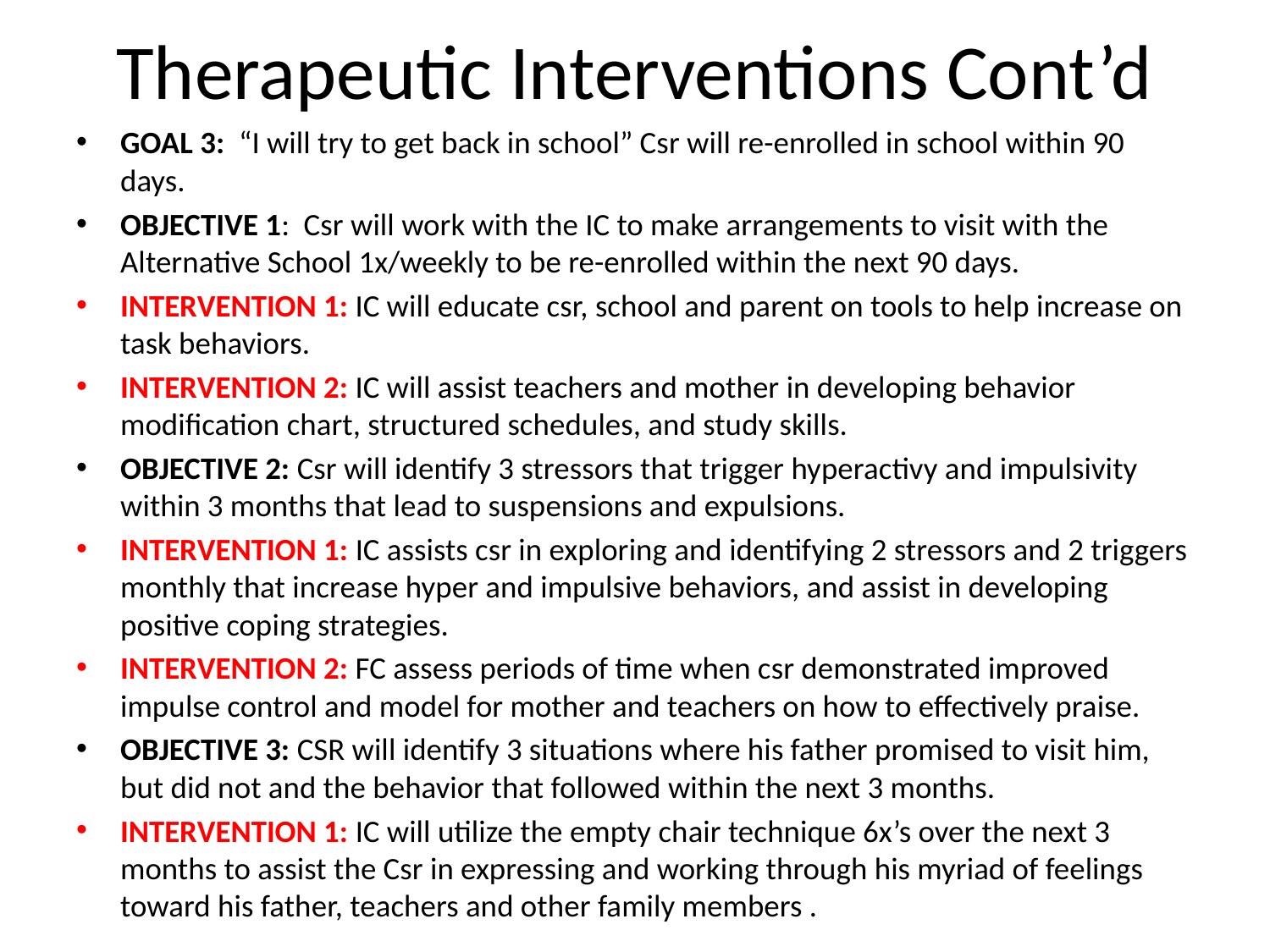

# Therapeutic Interventions Cont’d
GOAL 3:  “I will try to get back in school” Csr will re-enrolled in school within 90 days.
OBJECTIVE 1:  Csr will work with the IC to make arrangements to visit with the Alternative School 1x/weekly to be re-enrolled within the next 90 days.
INTERVENTION 1: IC will educate csr, school and parent on tools to help increase on task behaviors.
INTERVENTION 2: IC will assist teachers and mother in developing behavior modification chart, structured schedules, and study skills.
OBJECTIVE 2: Csr will identify 3 stressors that trigger hyperactivy and impulsivity within 3 months that lead to suspensions and expulsions.
INTERVENTION 1: IC assists csr in exploring and identifying 2 stressors and 2 triggers monthly that increase hyper and impulsive behaviors, and assist in developing positive coping strategies.
INTERVENTION 2: FC assess periods of time when csr demonstrated improved impulse control and model for mother and teachers on how to effectively praise.
OBJECTIVE 3: CSR will identify 3 situations where his father promised to visit him, but did not and the behavior that followed within the next 3 months.
INTERVENTION 1: IC will utilize the empty chair technique 6x’s over the next 3 months to assist the Csr in expressing and working through his myriad of feelings toward his father, teachers and other family members .